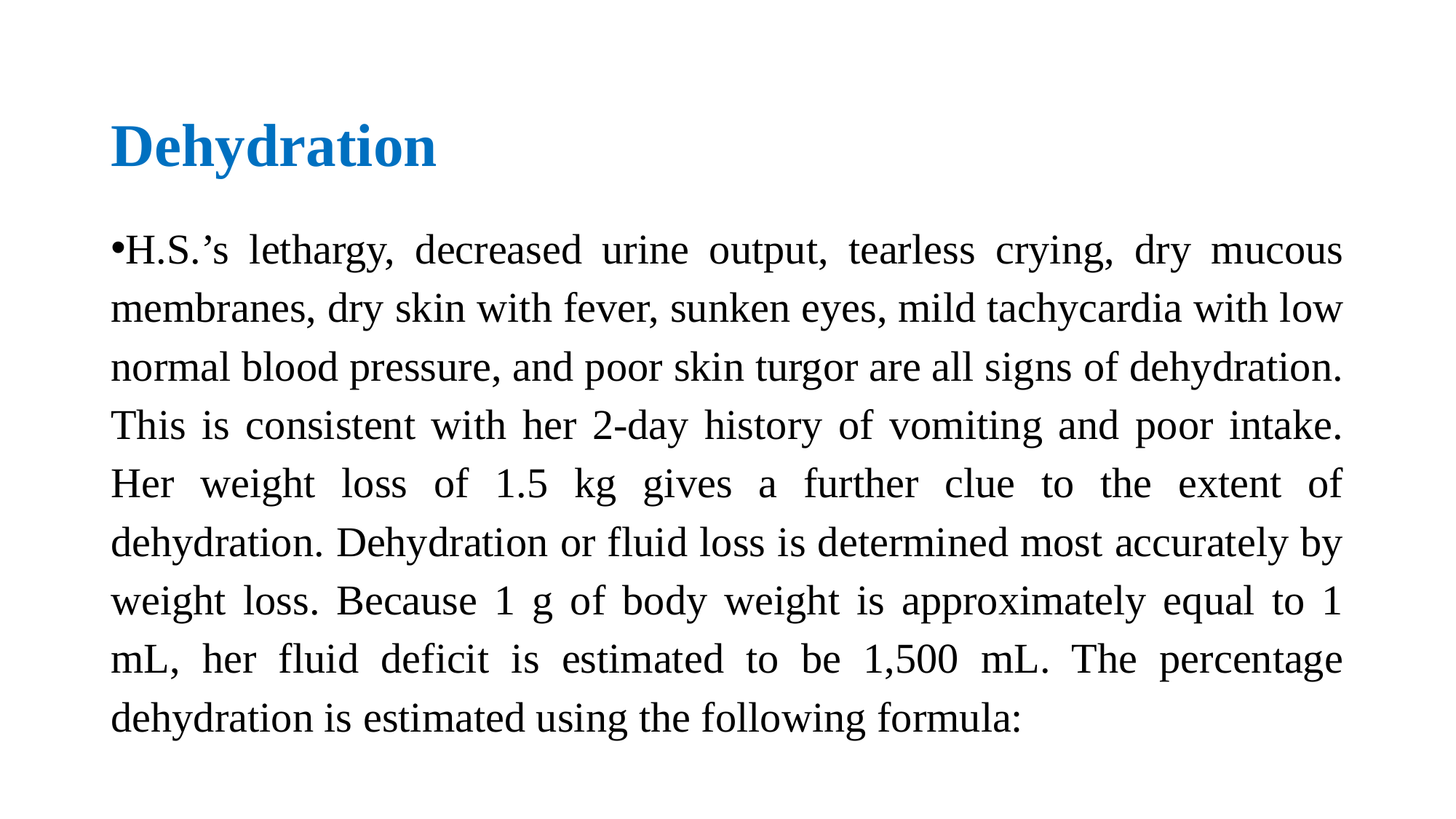

# Dehydration
H.S.’s lethargy, decreased urine output, tearless crying, dry mucous membranes, dry skin with fever, sunken eyes, mild tachycardia with low normal blood pressure, and poor skin turgor are all signs of dehydration. This is consistent with her 2-day history of vomiting and poor intake. Her weight loss of 1.5 kg gives a further clue to the extent of dehydration. Dehydration or fluid loss is determined most accurately by weight loss. Because 1 g of body weight is approximately equal to 1 mL, her fluid deficit is estimated to be 1,500 mL. The percentage dehydration is estimated using the following formula: